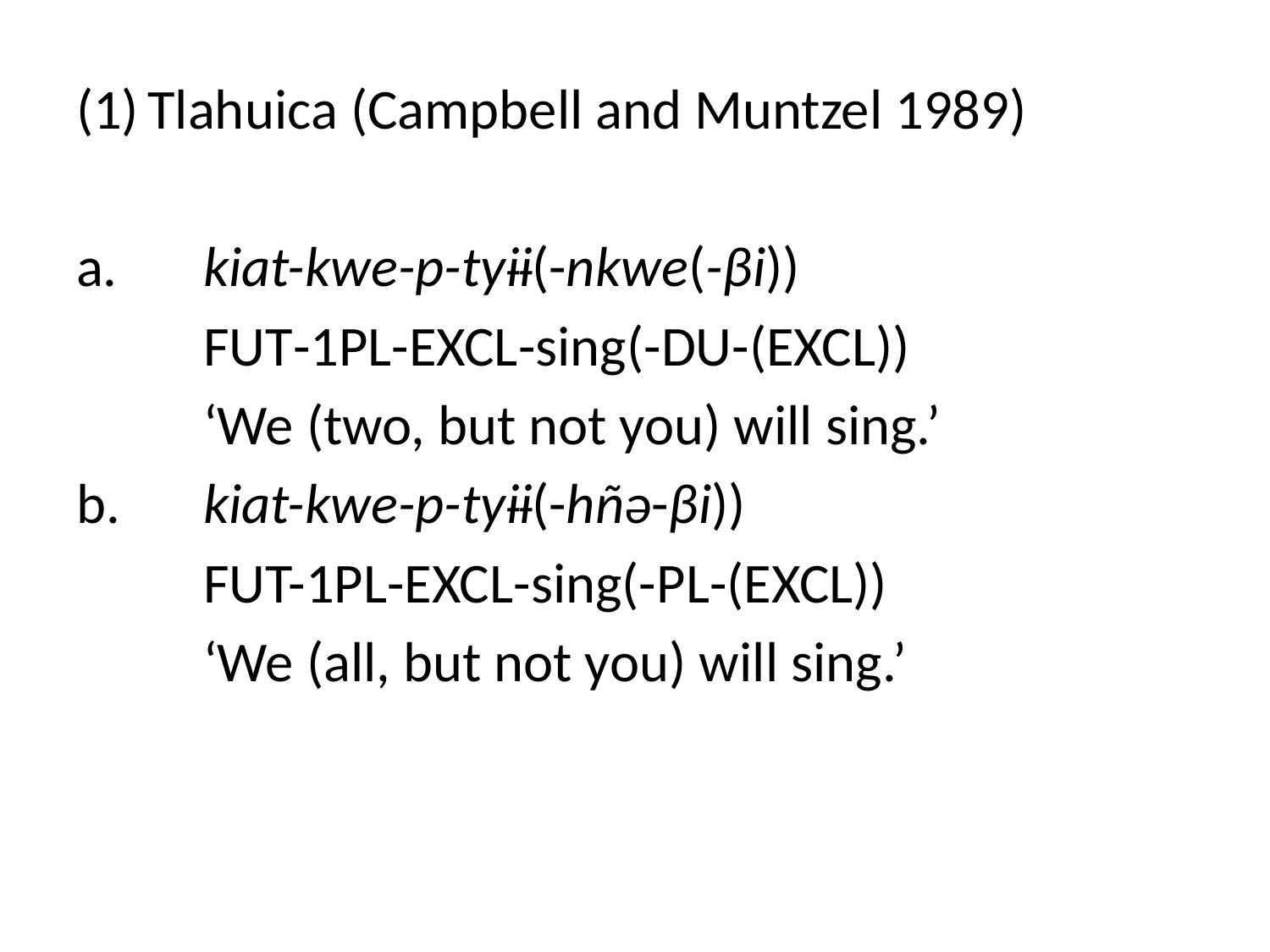

Tlahuica (Campbell and Muntzel 1989)

a.	kiat-kwe-p-tyɨɨ(-nkwe(-βi))
	fut-1pl-excl-sing(-du-(excl))
	‘We (two, but not you) will sing.’
b.	kiat-kwe-p-tyɨɨ(-hñə-βi))
	fut-1pl-excl-sing(-pl-(excl))
	‘We (all, but not you) will sing.’